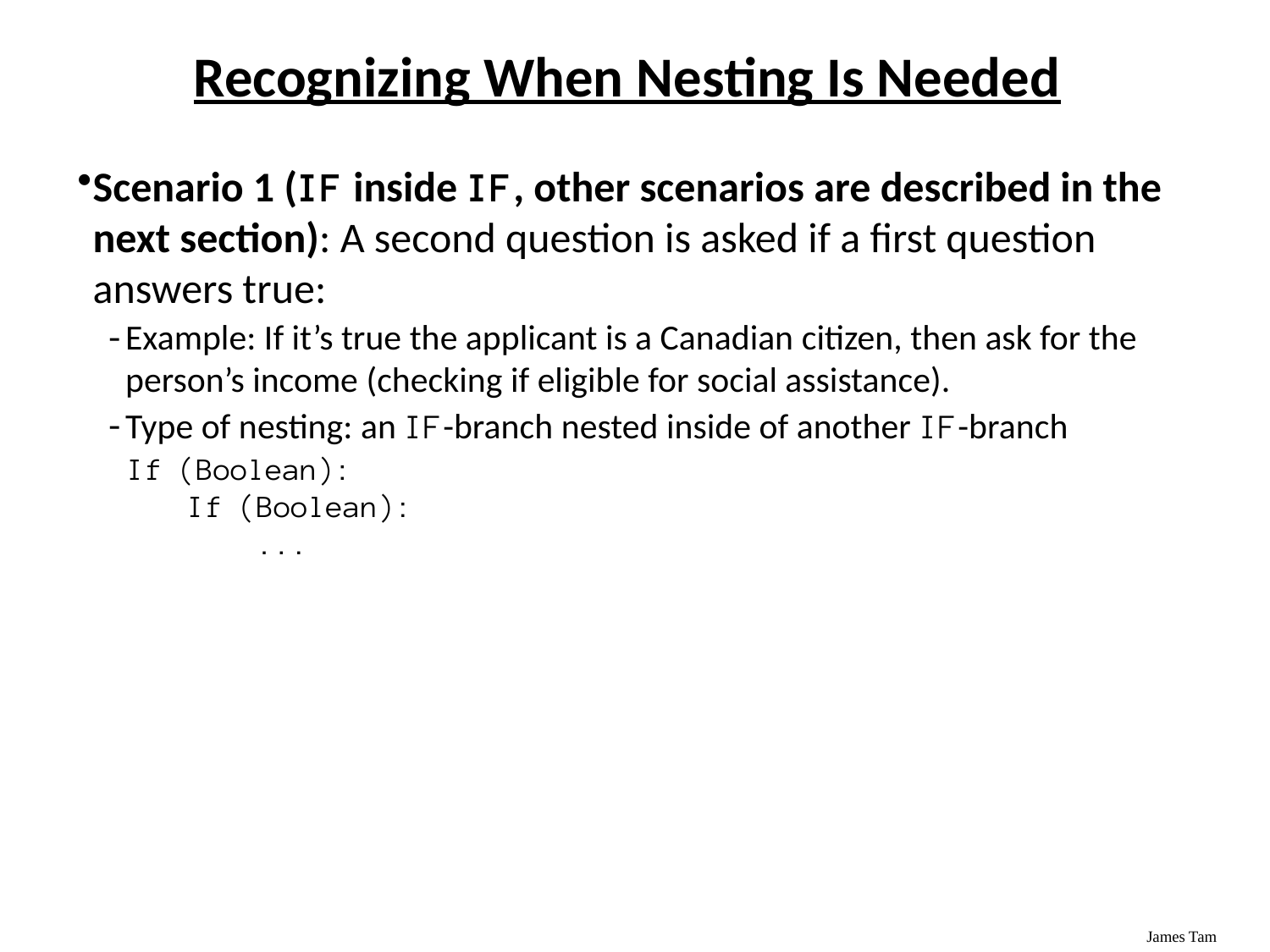

# Recognizing When Nesting Is Needed
Scenario 1 (IF inside IF, other scenarios are described in the next section): A second question is asked if a first question answers true:
Example: If it’s true the applicant is a Canadian citizen, then ask for the person’s income (checking if eligible for social assistance).
Type of nesting: an IF-branch nested inside of another IF-branch
 If (Boolean):
    If (Boolean):
        ...